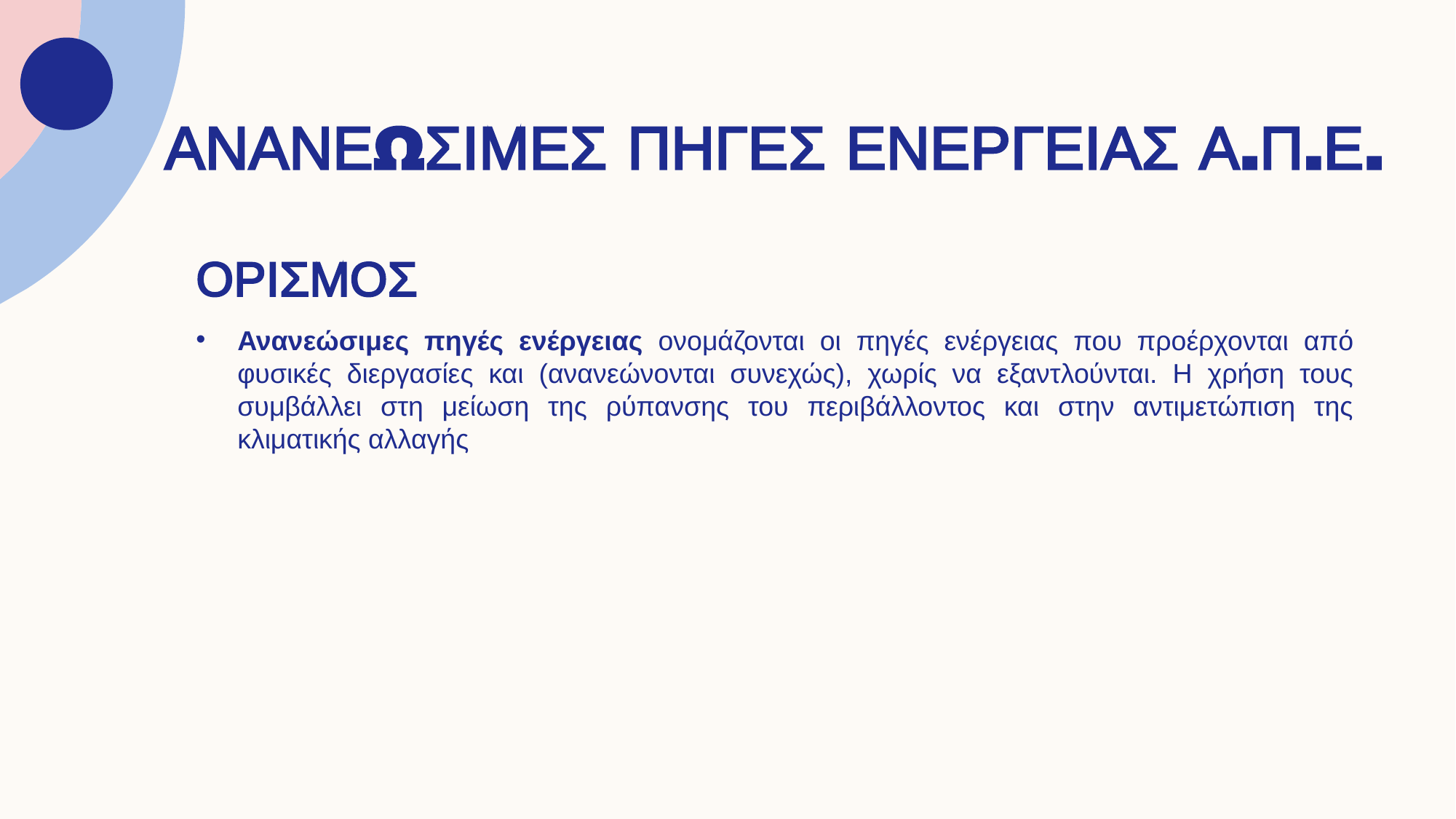

ΑνανεΩσιμες ΠΗγες ΕνεργεΙας Α.Π.Ε.
# ΟρισμΟς
Ανανεώσιμες πηγές ενέργειας ονομάζονται οι πηγές ενέργειας που προέρχονται από φυσικές διεργασίες και (ανανεώνονται συνεχώς), χωρίς να εξαντλούνται. Η χρήση τους συμβάλλει στη μείωση της ρύπανσης του περιβάλλοντος και στην αντιμετώπιση της κλιματικής αλλαγής